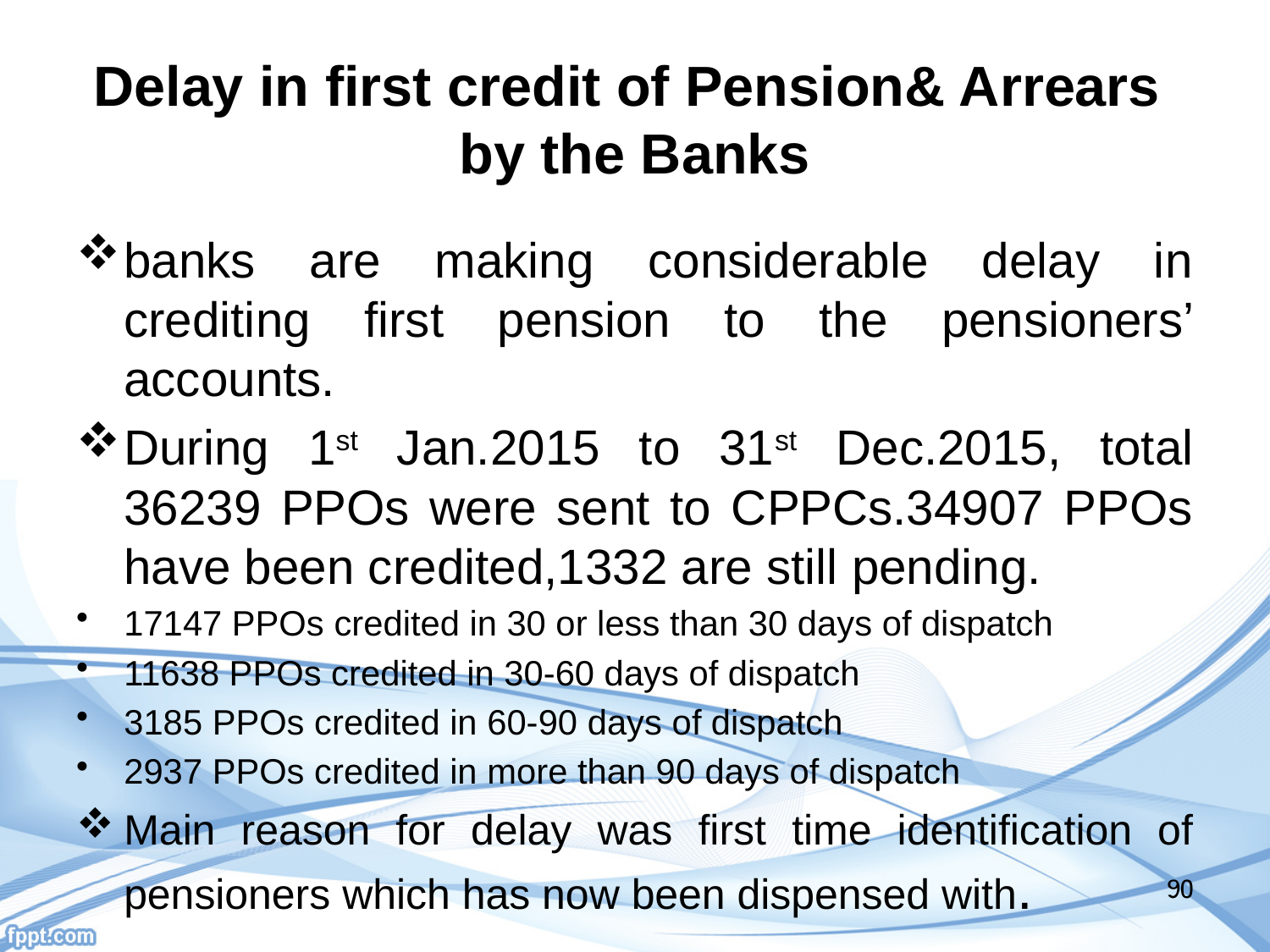

# Delay in first credit of Pension& Arrears  by the Banks
banks are making considerable delay in crediting first pension to the pensioners’ accounts.
During 1st Jan.2015 to 31st Dec.2015, total 36239 PPOs were sent to CPPCs.34907 PPOs have been credited,1332 are still pending.
17147 PPOs credited in 30 or less than 30 days of dispatch
11638 PPOs credited in 30-60 days of dispatch
3185 PPOs credited in 60-90 days of dispatch
2937 PPOs credited in more than 90 days of dispatch
Main reason for delay was first time identification of pensioners which has now been dispensed with.
90